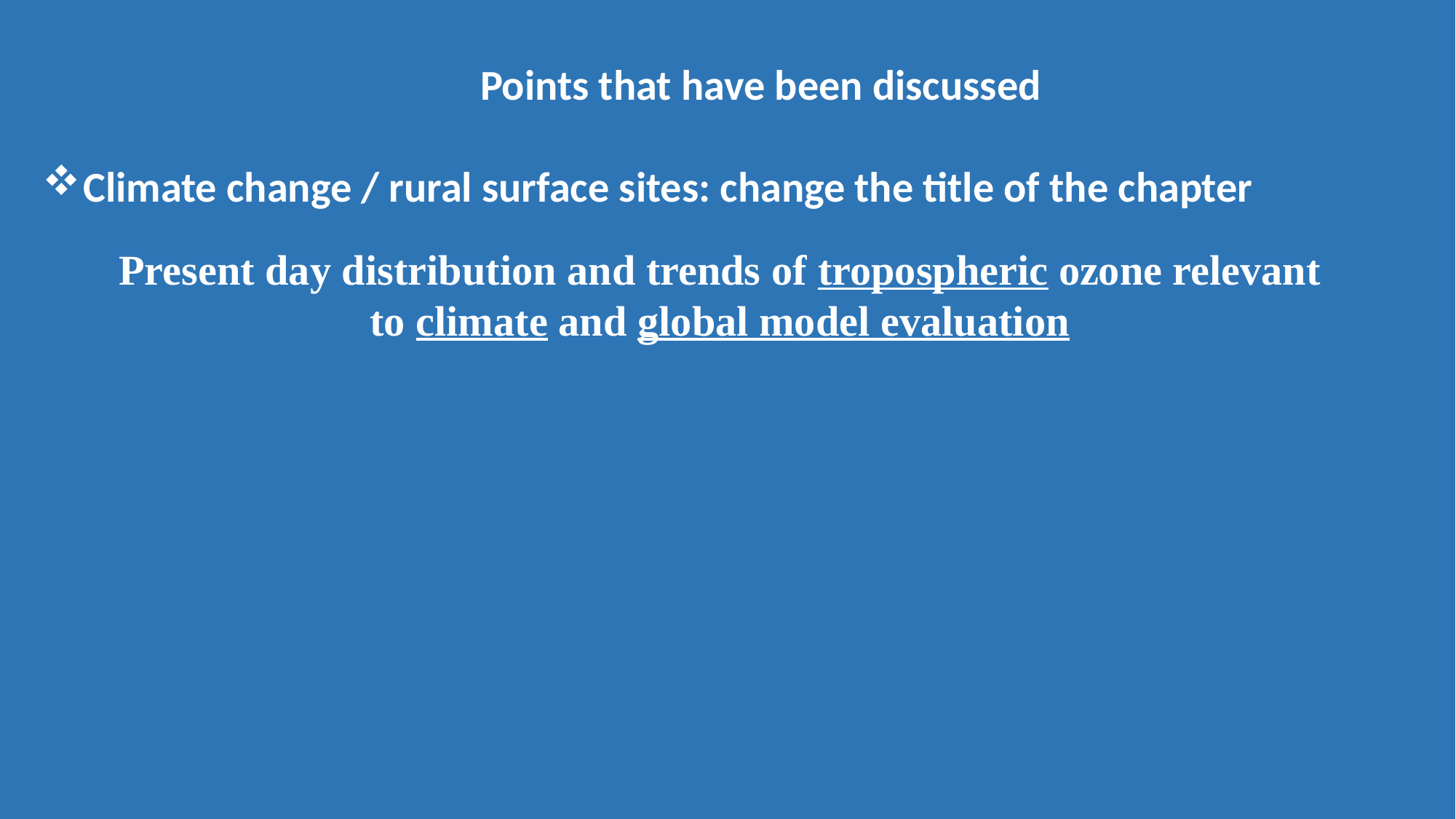

Points that have been discussed

Climate change / rural surface sites: change the title of the chapter

Present day distribution and trends of tropospheric ozone relevant to climate and global model evaluation